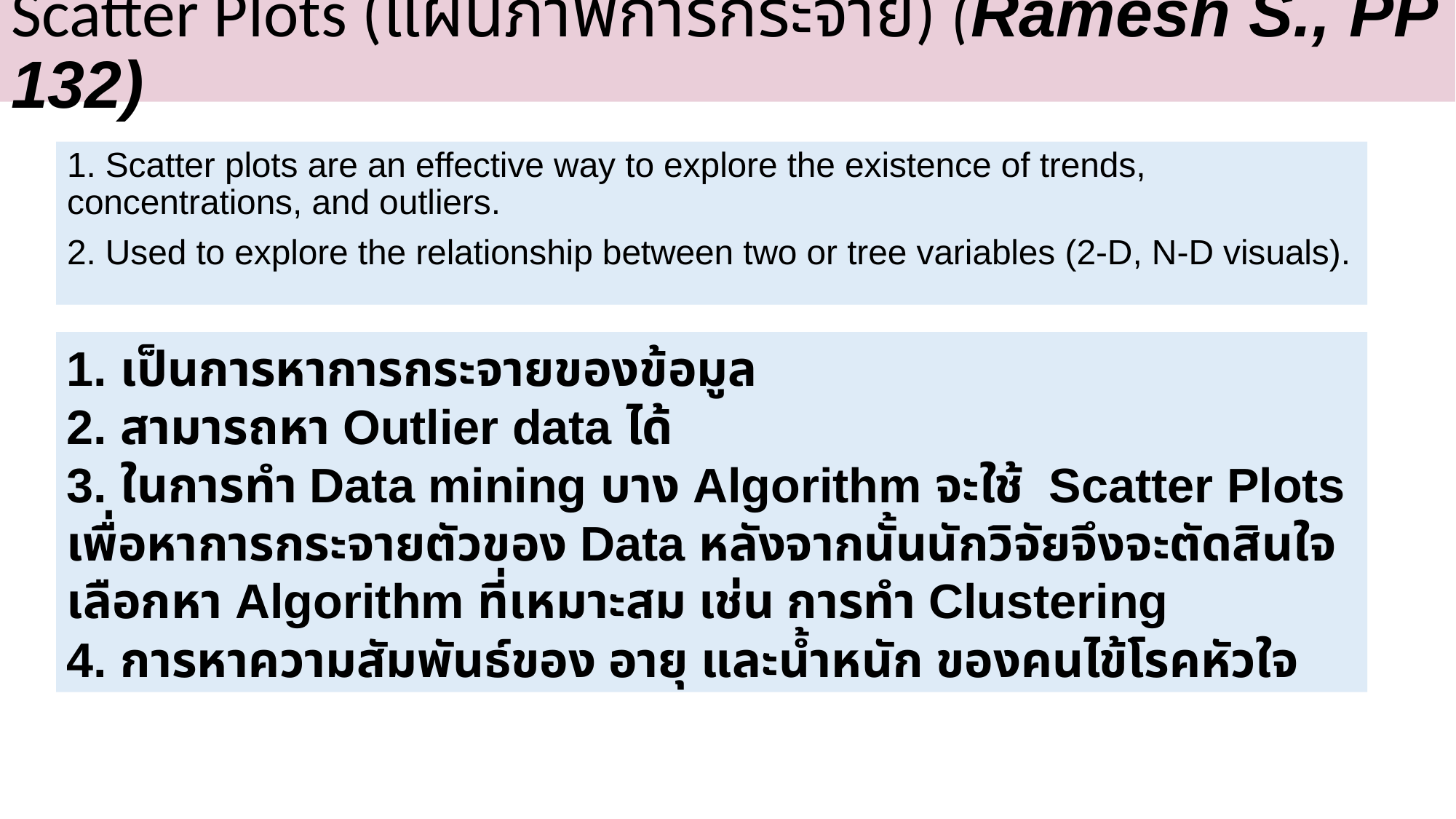

# Scatter Plots (แผนภาพการกระจาย) (Ramesh S., PP 132)
1. Scatter plots are an effective way to explore the existence of trends, concentrations, and outliers.
2. Used to explore the relationship between two or tree variables (2-D, N-D visuals).
1. เป็นการหาการกระจายของข้อมูล
2. สามารถหา Outlier data ได้
3. ในการทำ Data mining บาง Algorithm จะใช้  Scatter Plots เพื่อหาการกระจายตัวของ Data หลังจากนั้นนักวิจัยจึงจะตัดสินใจเลือกหา Algorithm ที่เหมาะสม เช่น การทำ Clustering
4. การหาความสัมพันธ์ของ อายุ และน้ำหนัก ของคนไข้โรคหัวใจ